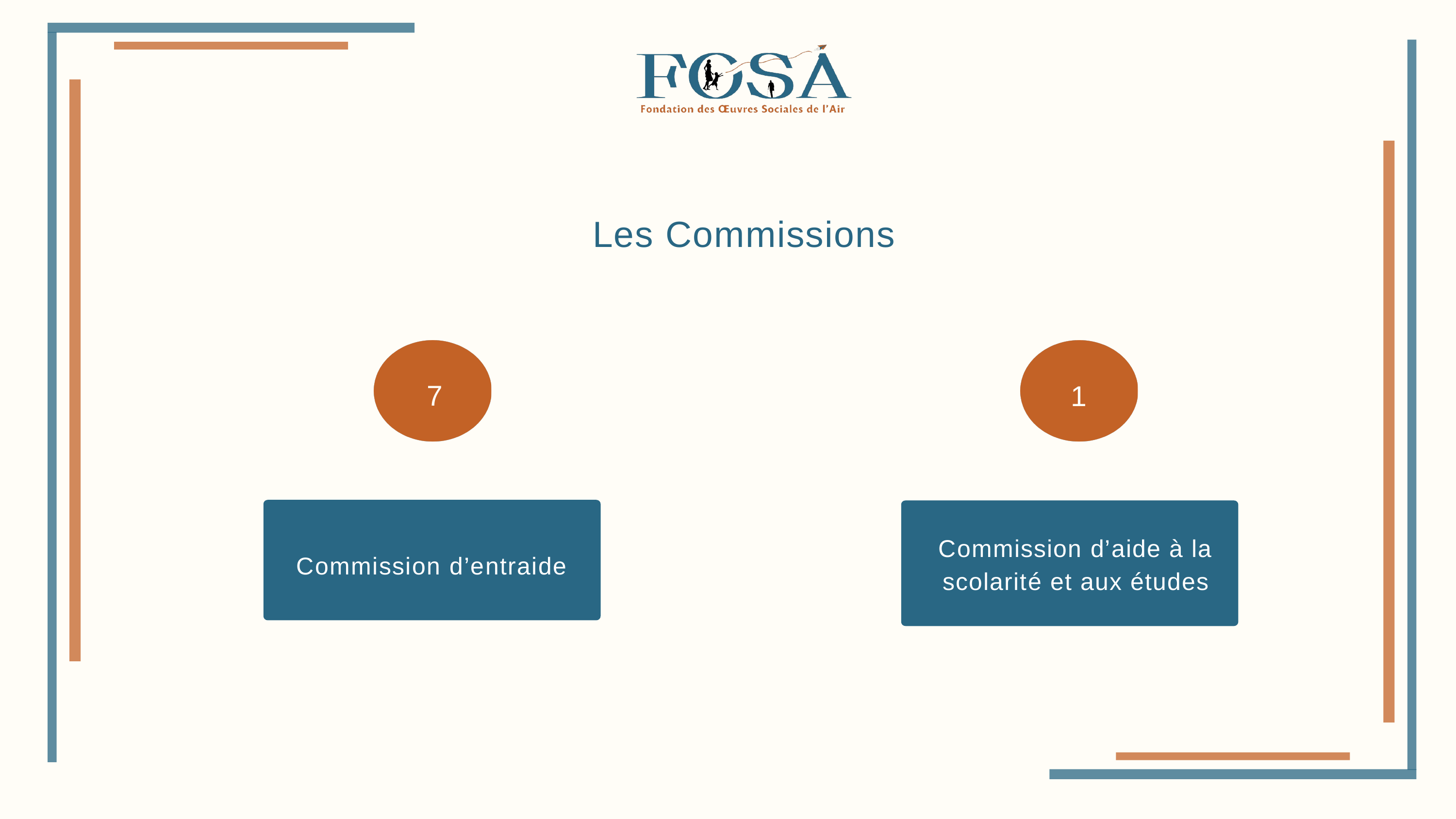

Les Commissions

7
1

Commission d’aide à la scolarité et aux études
Commission d’entraide